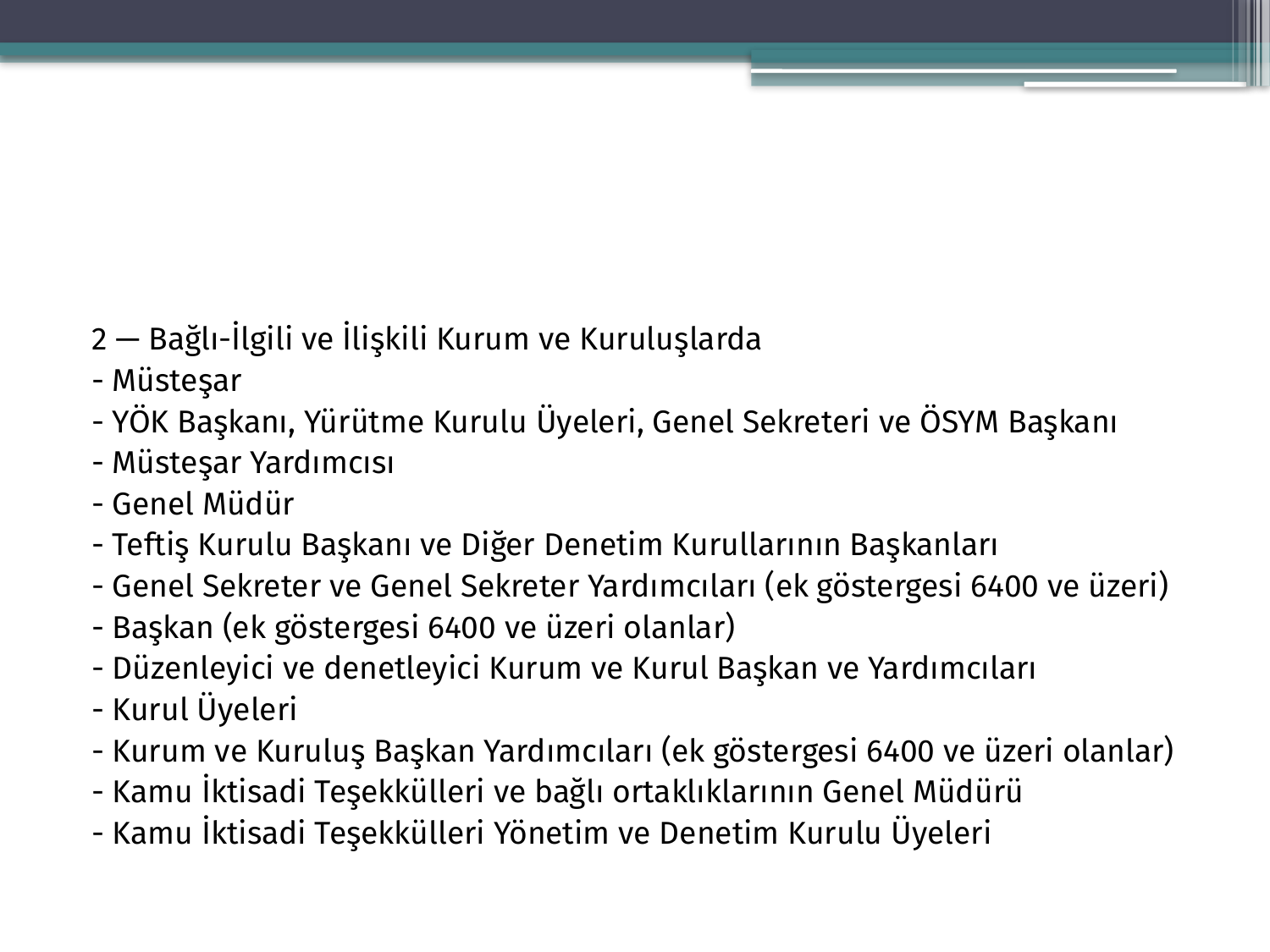

#
2 — Bağlı-İlgili ve İlişkili Kurum ve Kuruluşlarda
- Müsteşar
- YÖK Başkanı, Yürütme Kurulu Üyeleri, Genel Sekreteri ve ÖSYM Başkanı
- Müsteşar Yardımcısı
- Genel Müdür
- Teftiş Kurulu Başkanı ve Diğer Denetim Kurullarının Başkanları
- Genel Sekreter ve Genel Sekreter Yardımcıları (ek göstergesi 6400 ve üzeri)
- Başkan (ek göstergesi 6400 ve üzeri olanlar)
- Düzenleyici ve denetleyici Kurum ve Kurul Başkan ve Yardımcıları
- Kurul Üyeleri
- Kurum ve Kuruluş Başkan Yardımcıları (ek göstergesi 6400 ve üzeri olanlar)
- Kamu İktisadi Teşekkülleri ve bağlı ortaklıklarının Genel Müdürü
- Kamu İktisadi Teşekkülleri Yönetim ve Denetim Kurulu Üyeleri